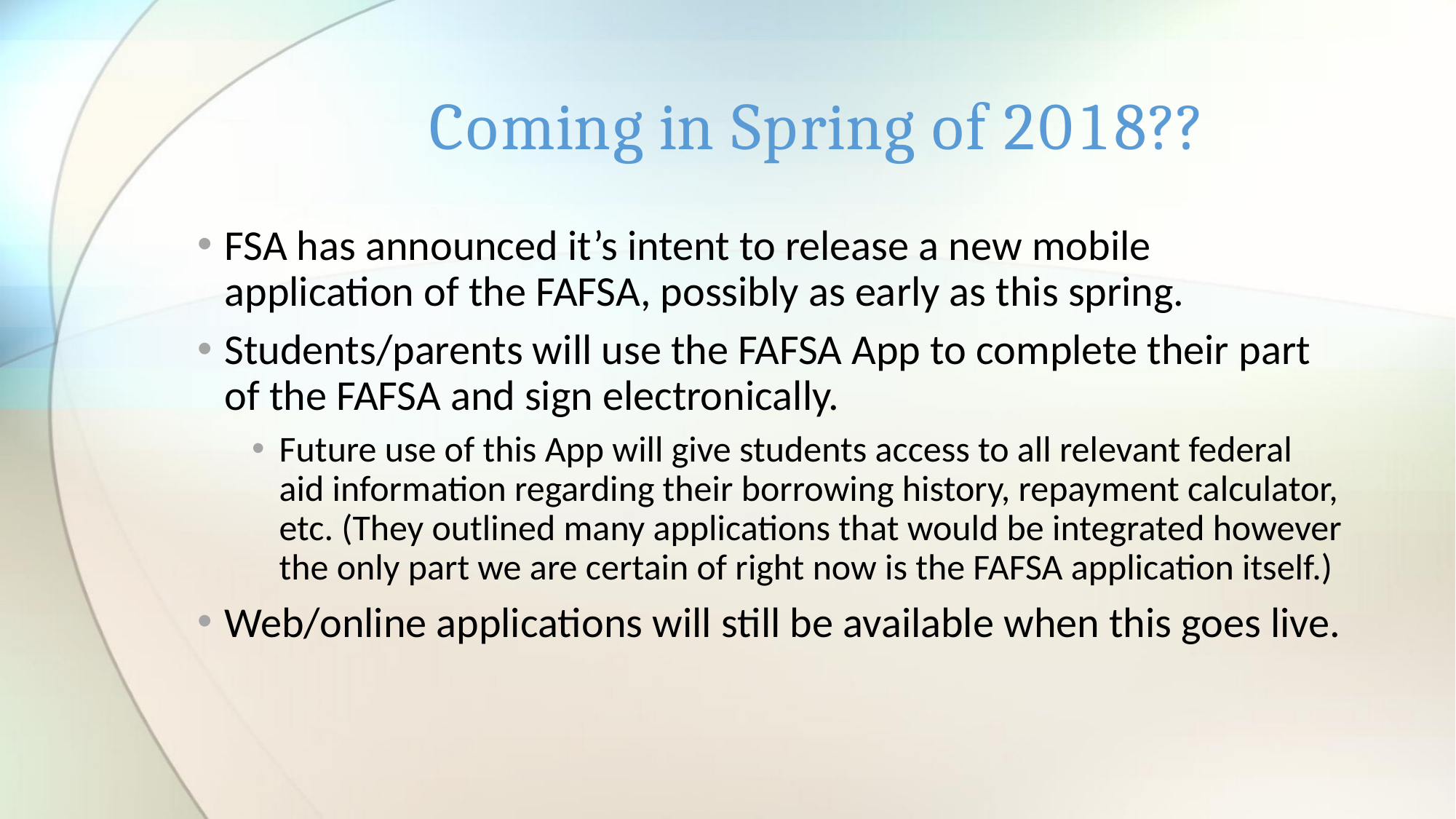

# Coming in Spring of 2018??
FSA has announced it’s intent to release a new mobile application of the FAFSA, possibly as early as this spring.
Students/parents will use the FAFSA App to complete their part of the FAFSA and sign electronically.
Future use of this App will give students access to all relevant federal aid information regarding their borrowing history, repayment calculator, etc. (They outlined many applications that would be integrated however the only part we are certain of right now is the FAFSA application itself.)
Web/online applications will still be available when this goes live.